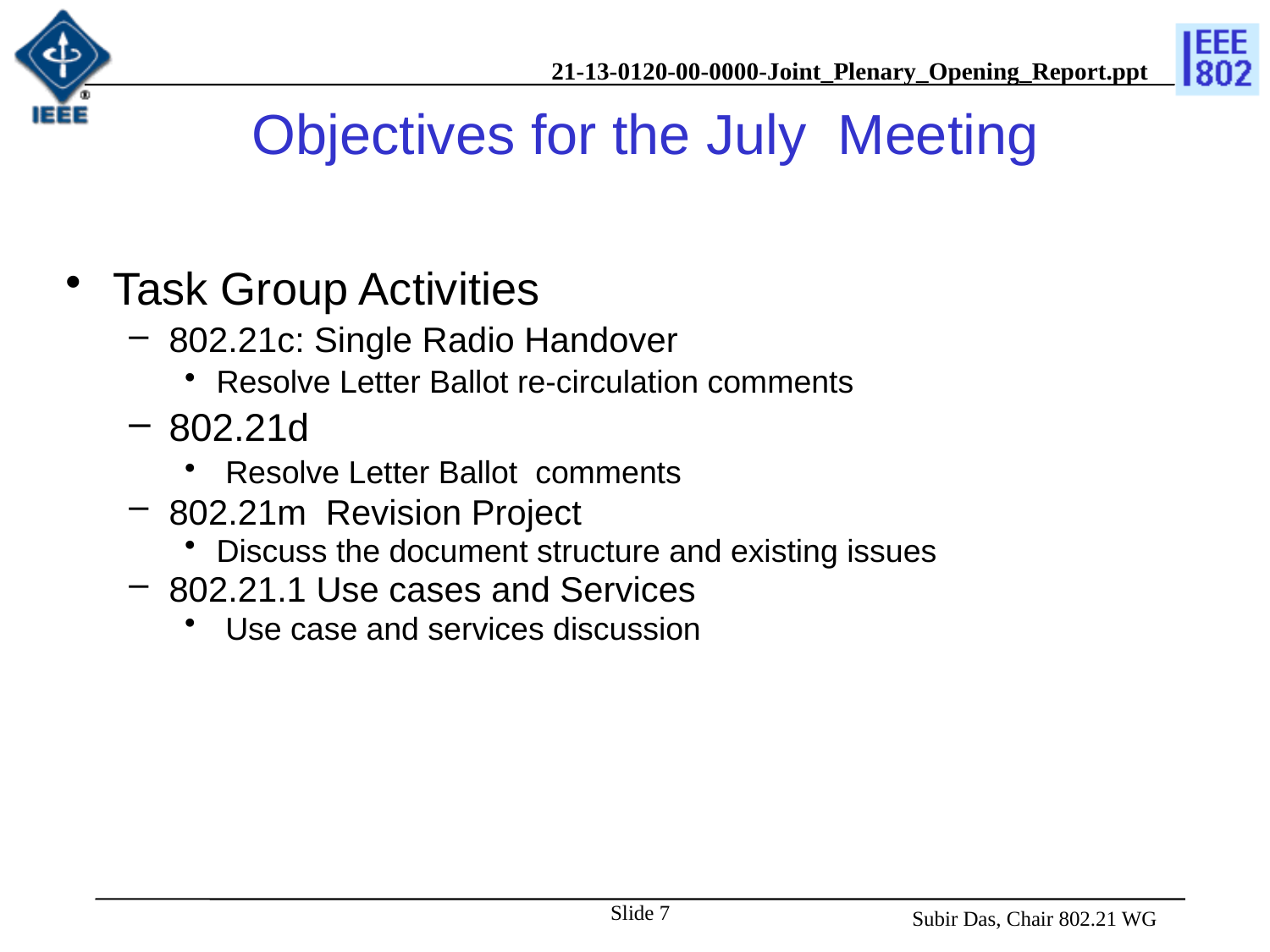

# Objectives for the July  Meeting

Task Group Activities
802.21c: Single Radio Handover
Resolve Letter Ballot re-circulation comments
802.21d
 Resolve Letter Ballot  comments
802.21m  Revision Project
Discuss the document structure and existing issues
802.21.1 Use cases and Services
 Use case and services discussion

Slide 7
  Subir Das, Chair 802.21 WG